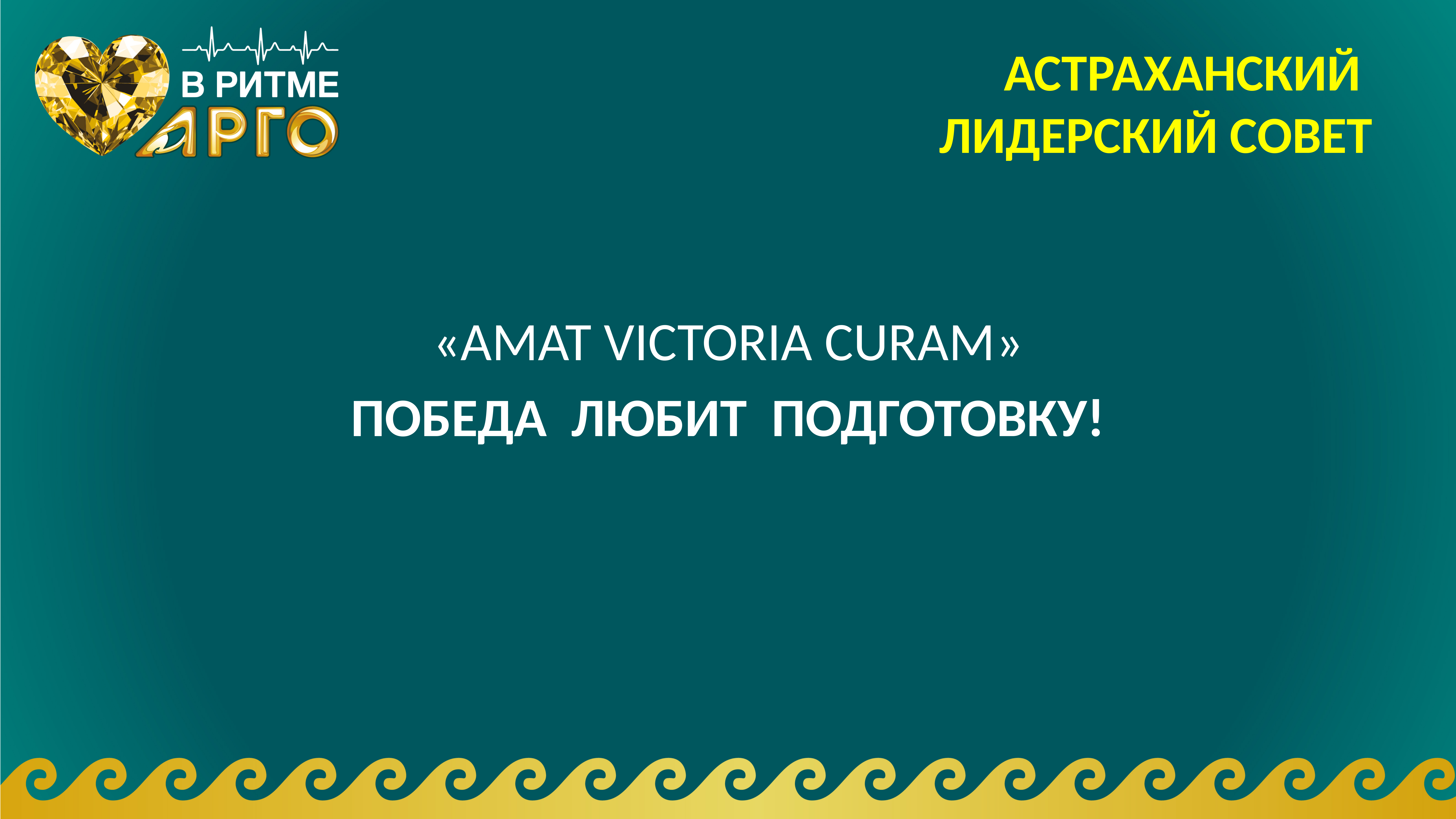

# АСТРАХАНСКИЙ ЛИДЕРСКИЙ СОВЕТ
«АMAT VICTORIA CURAM»
ПОБЕДА  ЛЮБИТ  ПОДГОТОВКУ!